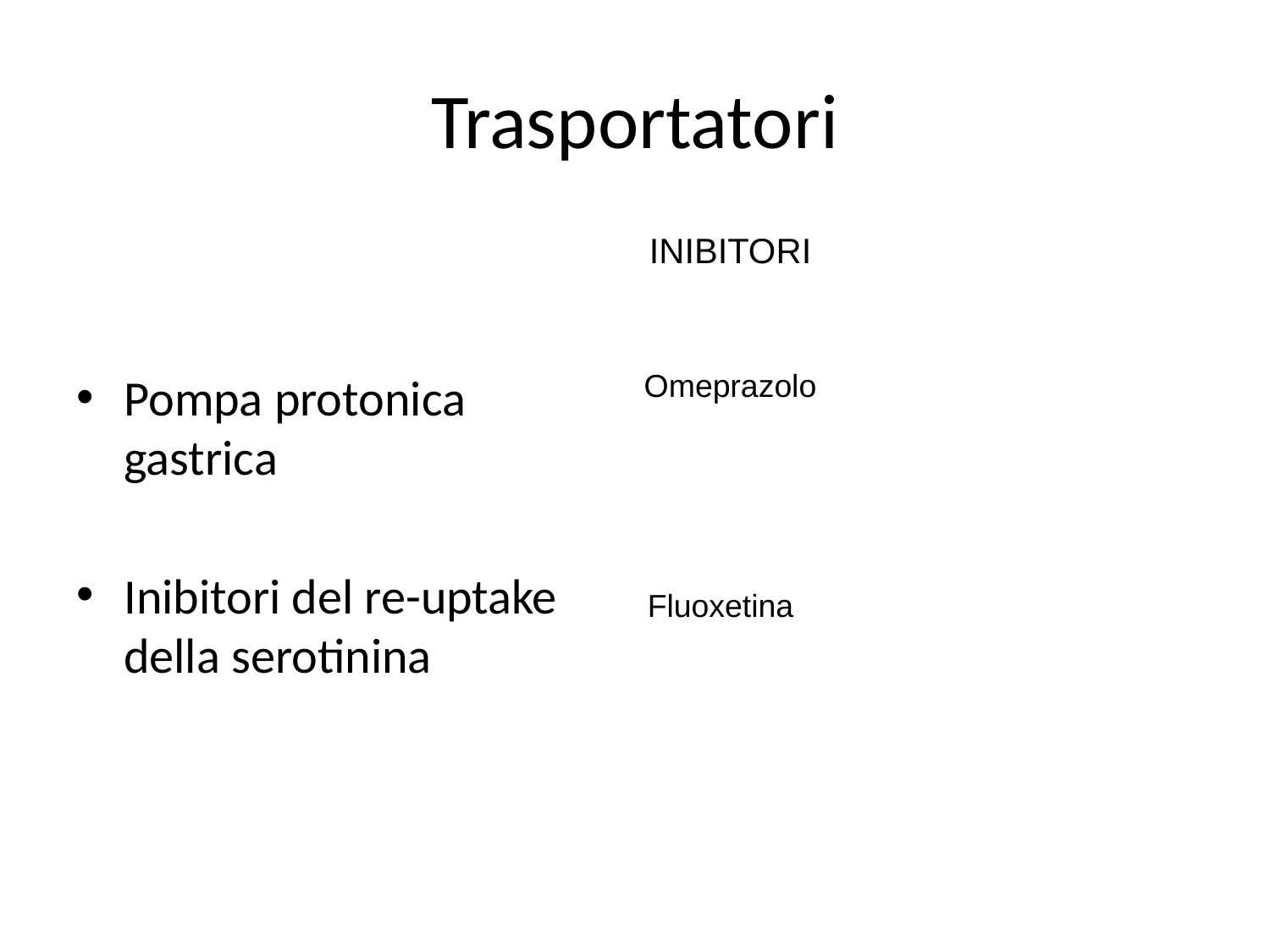

# Trasportatori

Pompa protonica gastrica

Inibitori del re-uptake della serotinina
INIBITORI
Omeprazolo
Fluoxetina